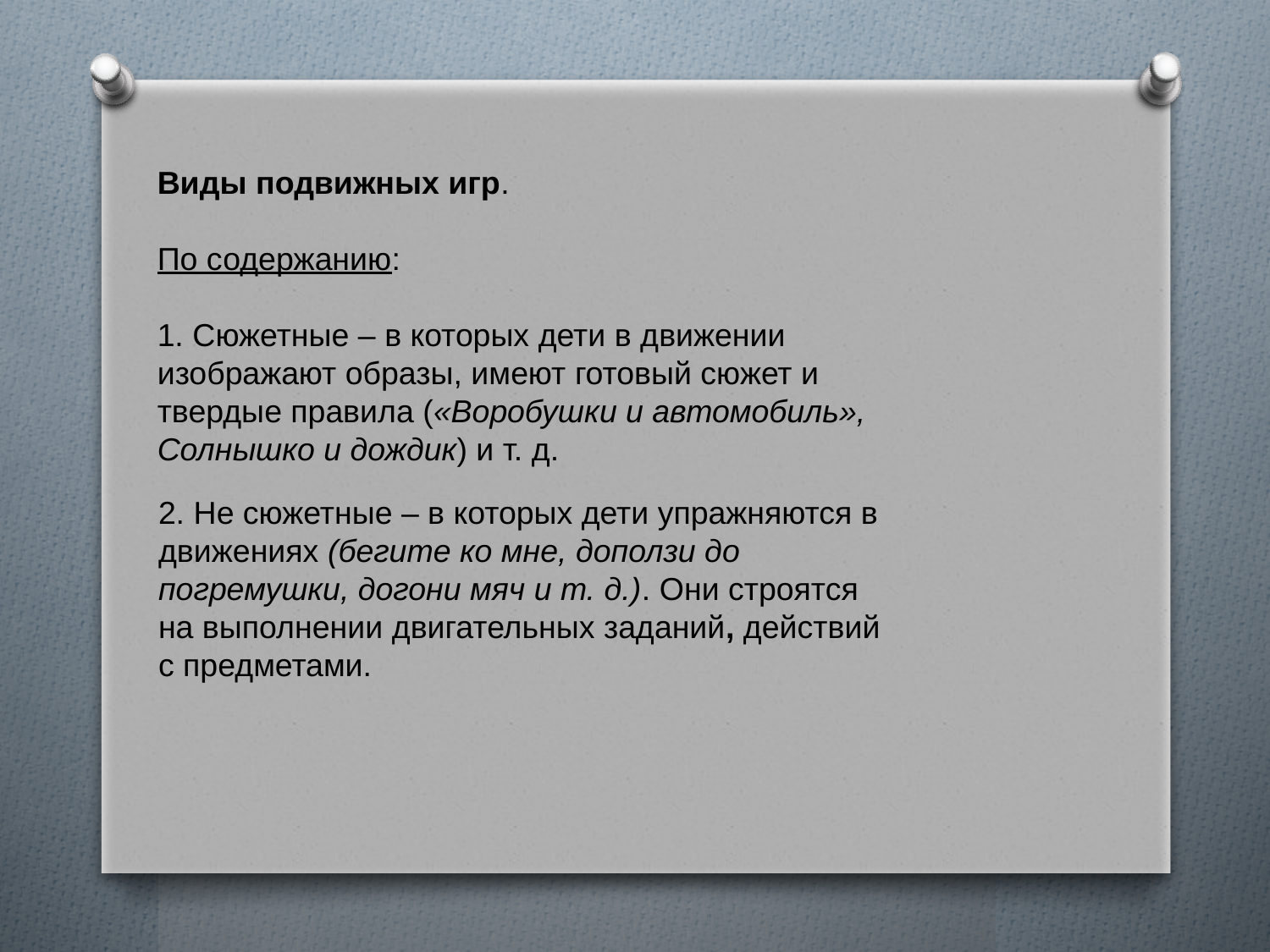

Виды подвижных игр.

По содержанию:

1. Сюжетные – в которых дети в движении изображают образы, имеют готовый сюжет и твердые правила («Воробушки и автомобиль», Солнышко и дождик) и т. д.
2. Не сюжетные – в которых дети упражняются в движениях (бегите ко мне, доползи до погремушки, догони мяч и т. д.). Они строятся на выполнении двигательных заданий, действий с предметами.